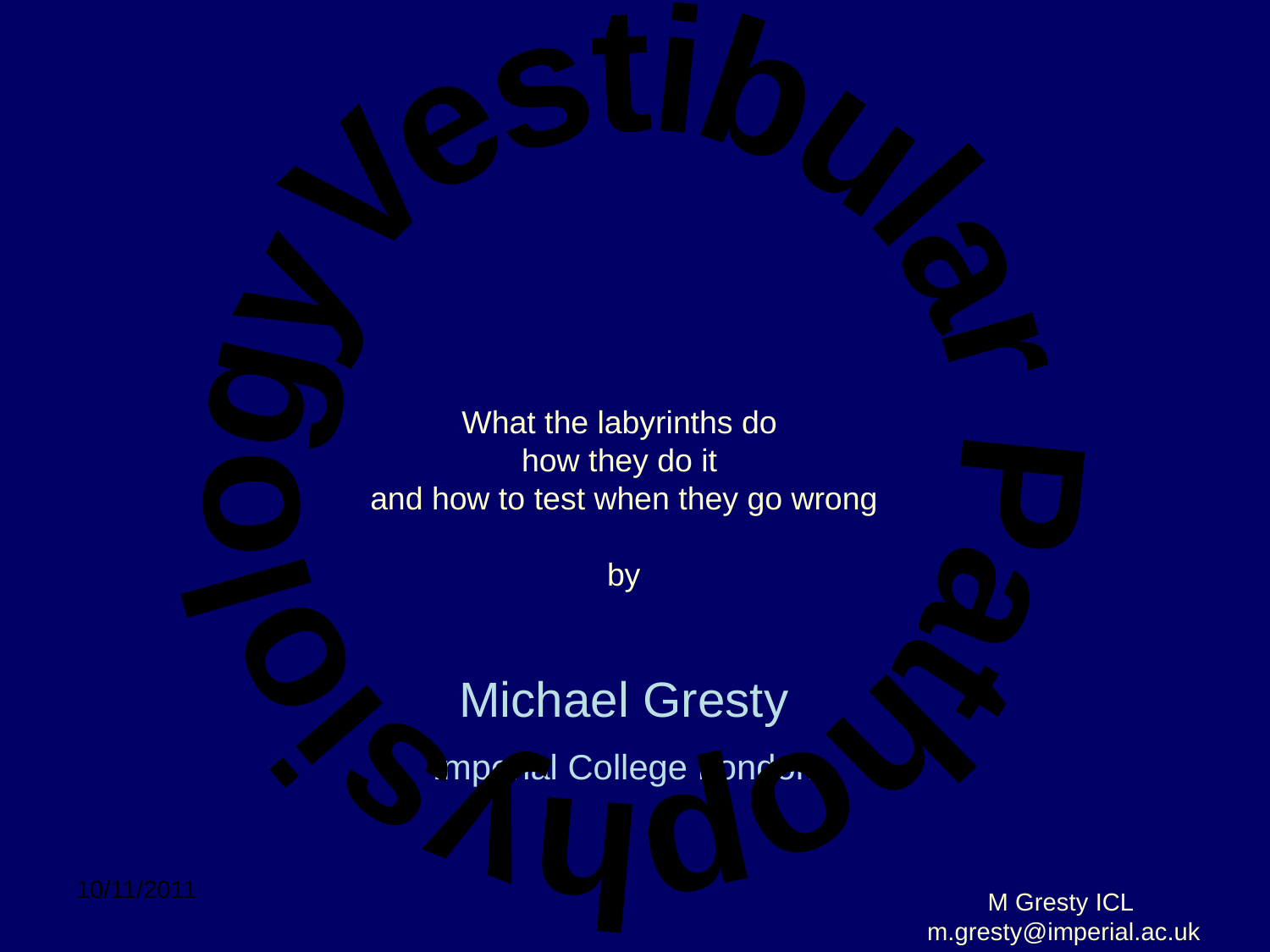

Vestibular Pathophysiology

What the labyrinths do
how they do it
and how to test when they go wrong

by

Michael Gresty
Imperial College London
10/11/2011
M Gresty ICL  m.gresty@imperial.ac.uk